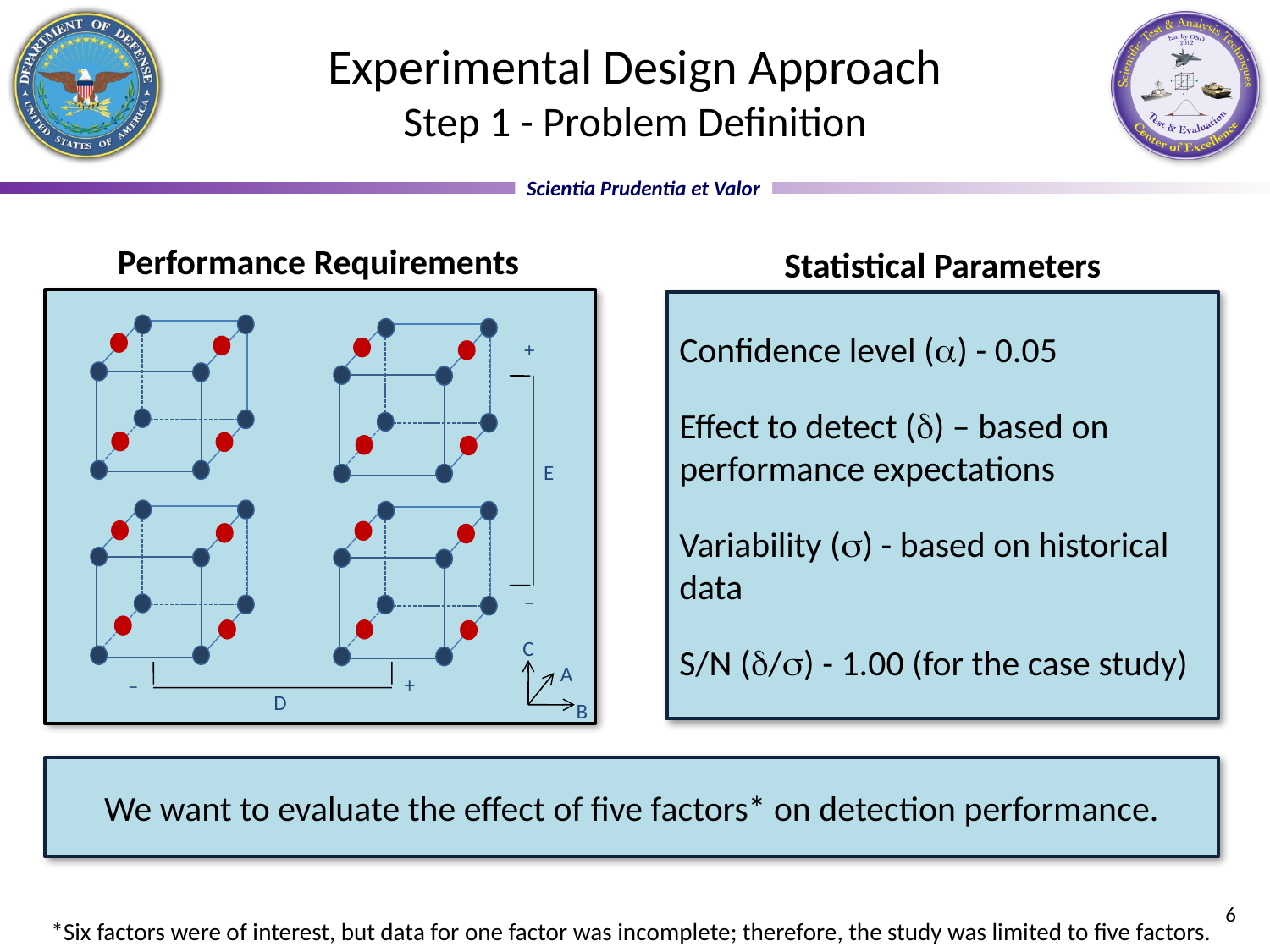

# Experimental Design Approach Step 1 - Problem Definition
Performance Requirements
Statistical Parameters

+

E

–
C

A

B

+
–
D

Confidence level (α) - 0.05

Effect to detect (δ) – based on performance expectations

Variability (σ) - based on historical data

S/N (δ/σ) - 1.00 (for the case study)

We want to evaluate the effect of five factors* on detection performance.

6
*Six factors were of interest, but data for one factor was incomplete; therefore, the study was limited to five factors.